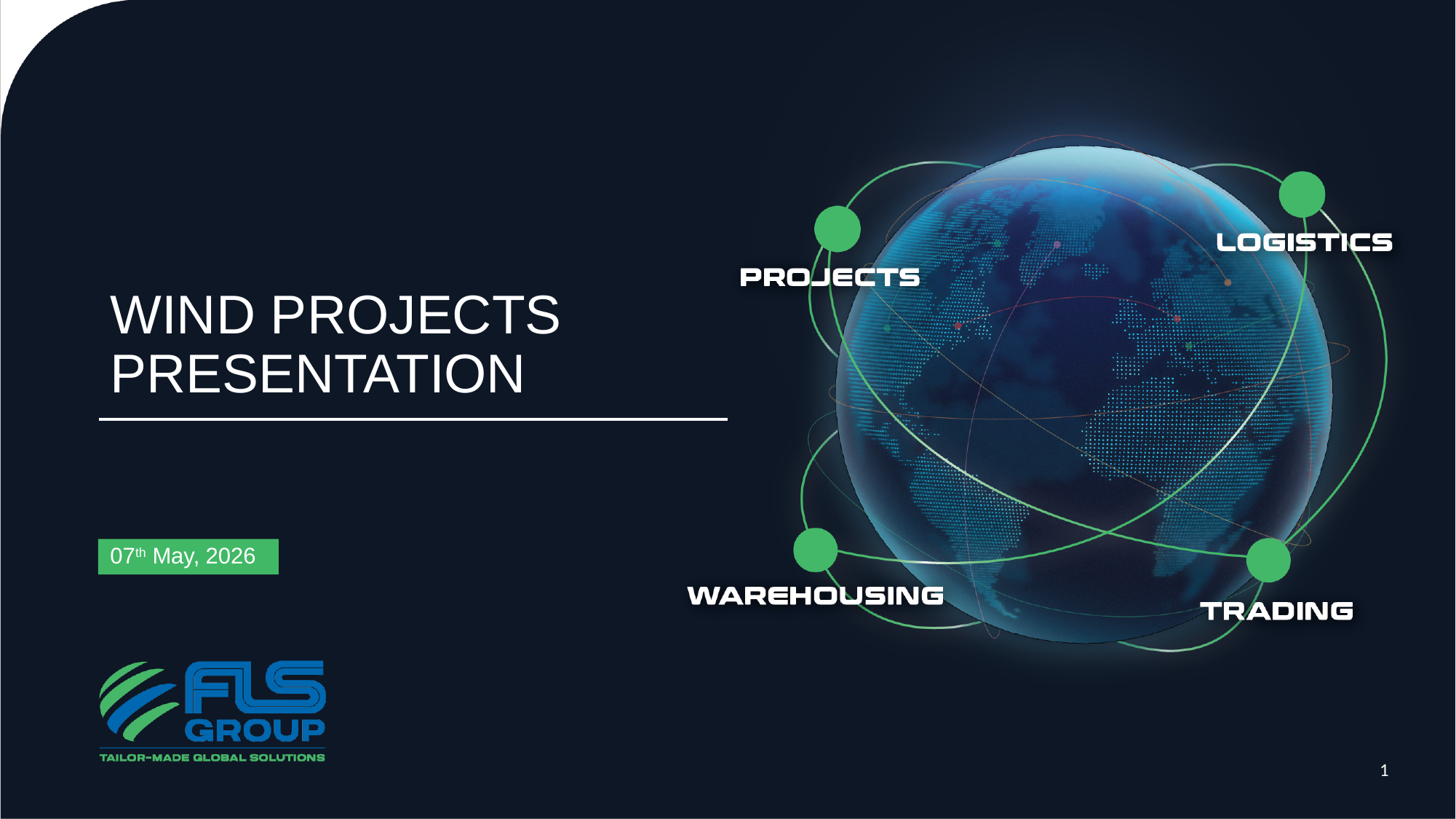

# WIND PROJECTS PRESENTATION
07th May, 2026
1